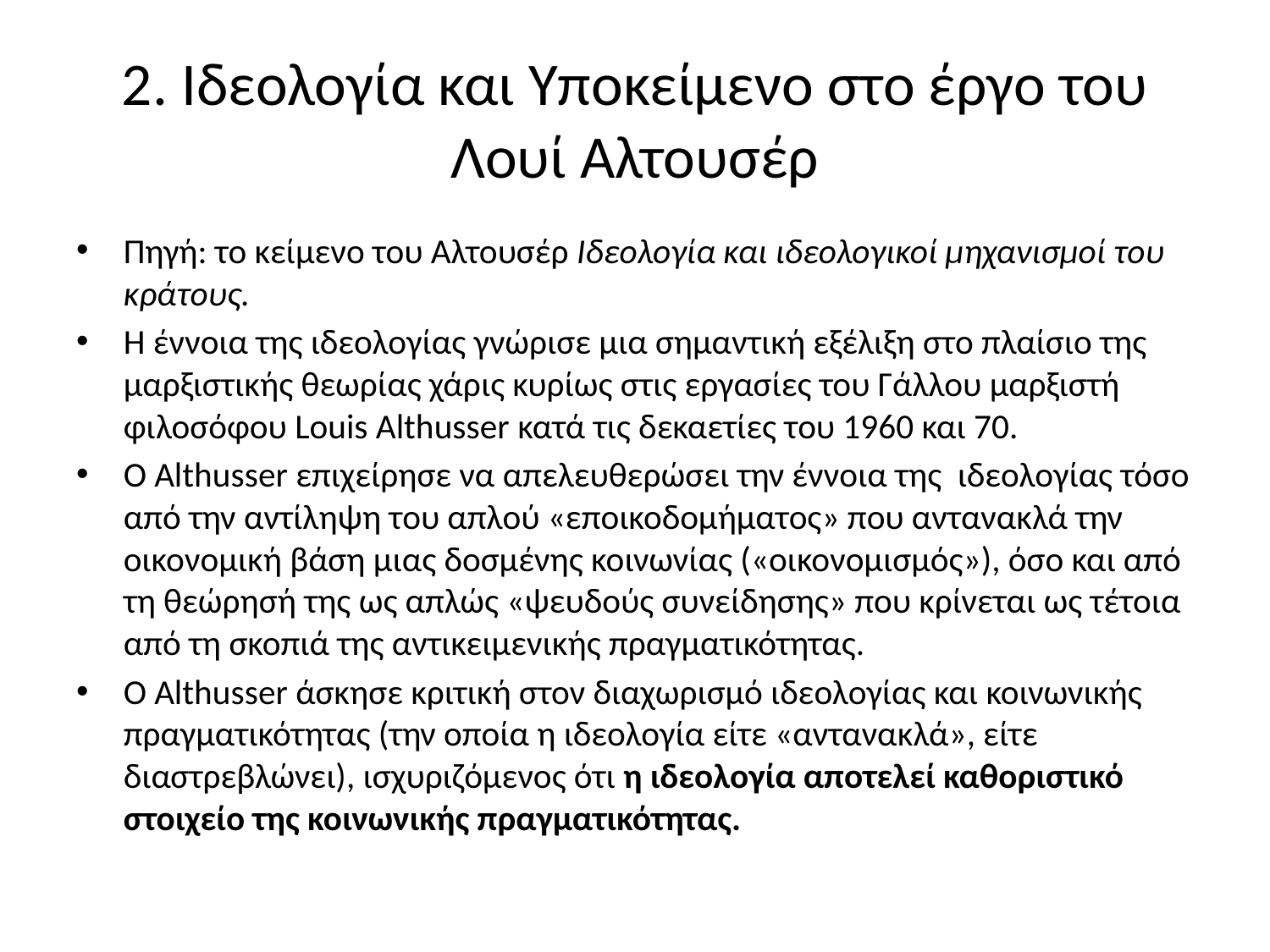

# 2. Ιδεολογία και Υποκείμενο στο έργο του Λουί Αλτουσέρ
Πηγή: το κείμενο του Αλτουσέρ Ιδεολογία και ιδεολογικοί μηχανισμοί του κράτους.
Η έννοια της ιδεολογίας γνώρισε μια σημαντική εξέλιξη στο πλαίσιο της μαρξιστικής θεωρίας χάρις κυρίως στις εργασίες του Γάλλου μαρξιστή φιλοσόφου Louis Althusser κατά τις δεκαετίες του 1960 και 70.
Ο Althusser επιχείρησε να απελευθερώσει την έννοια της  ιδεολογίας τόσο από την αντίληψη του απλού «εποικοδομήματος» που αντανακλά την οικονομική βάση μιας δοσμένης κοινωνίας («οικονομισμός»), όσο και από τη θεώρησή της ως απλώς «ψευδούς συνείδησης» που κρίνεται ως τέτοια από τη σκοπιά της αντικειμενικής πραγματικότητας.
Ο Althusser άσκησε κριτική στον διαχωρισμό ιδεολογίας και κοινωνικής πραγματικότητας (την οποία η ιδεολογία είτε «αντανακλά», είτε διαστρεβλώνει), ισχυριζόμενος ότι η ιδεολογία αποτελεί καθοριστικό στοιχείο της κοινωνικής πραγματικότητας.